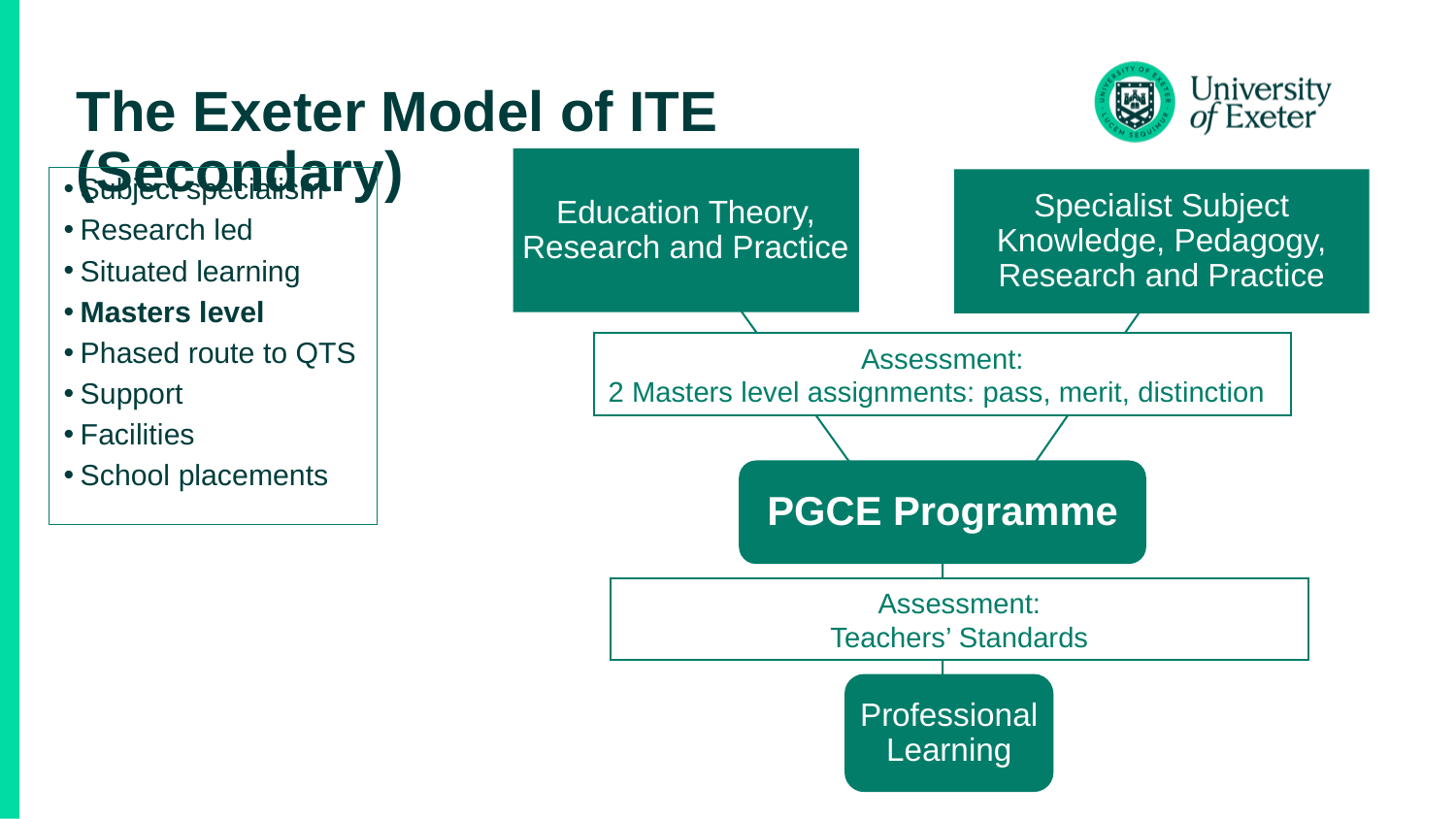

# The Exeter Model of ITE (Secondary)
Education Theory, Research and Practice
Subject specialism
Research led
Situated learning
Masters level
Phased route to QTS
Support
Facilities
School placements
Specialist Subject Knowledge, Pedagogy, Research and Practice
Assessment:
2 Masters level assignments: pass, merit, distinction

PGCE Programme
Assessment:
Teachers’ Standards

Professional Learning